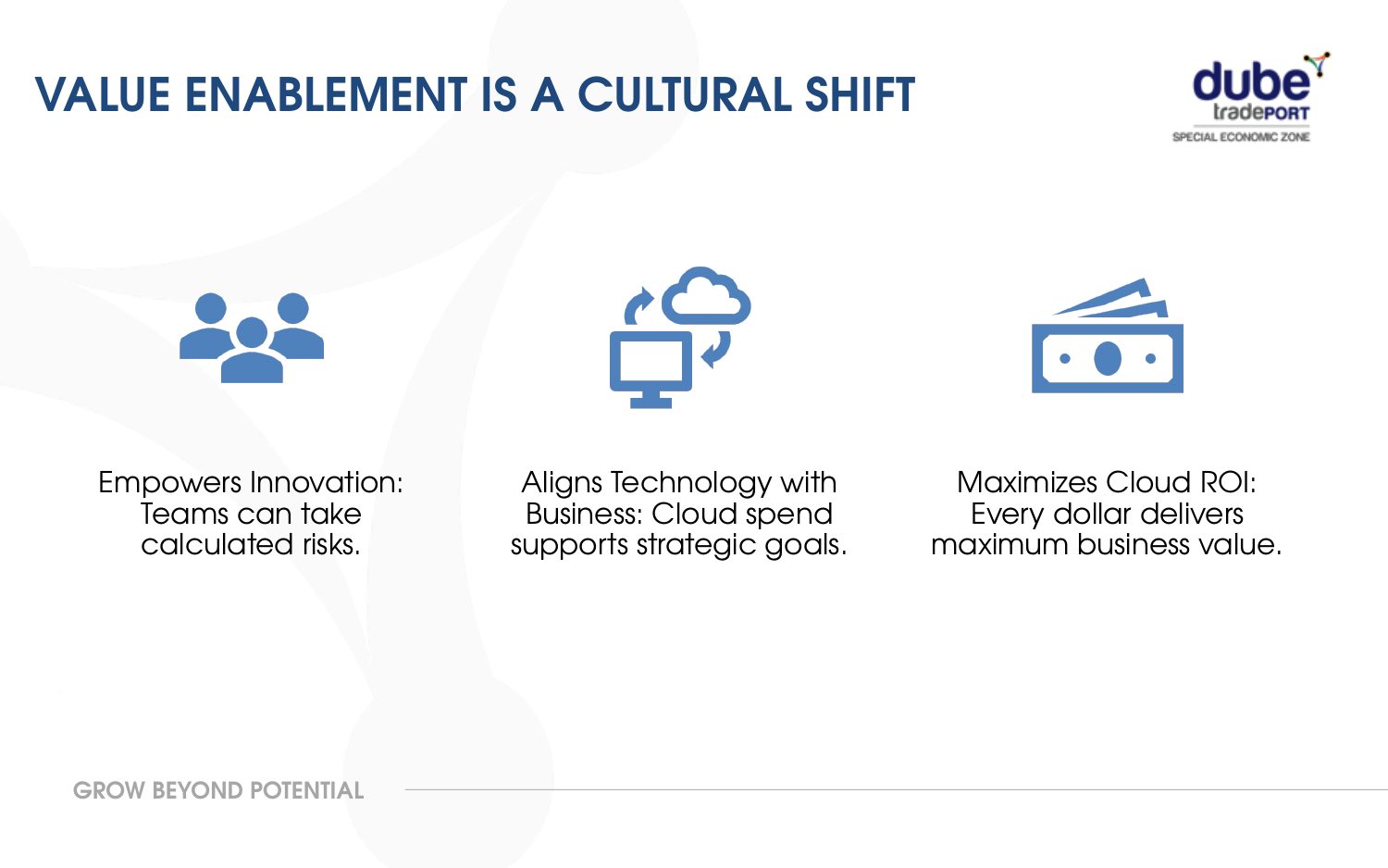

VALUE ENABLEMENT IS A CULTURAL SHIFT
Empowers Innovation: Teams can take calculated risks.
Aligns Technology with Business: Cloud spend supports strategic goals.
Maximizes Cloud ROI: Every dollar delivers maximum business value.